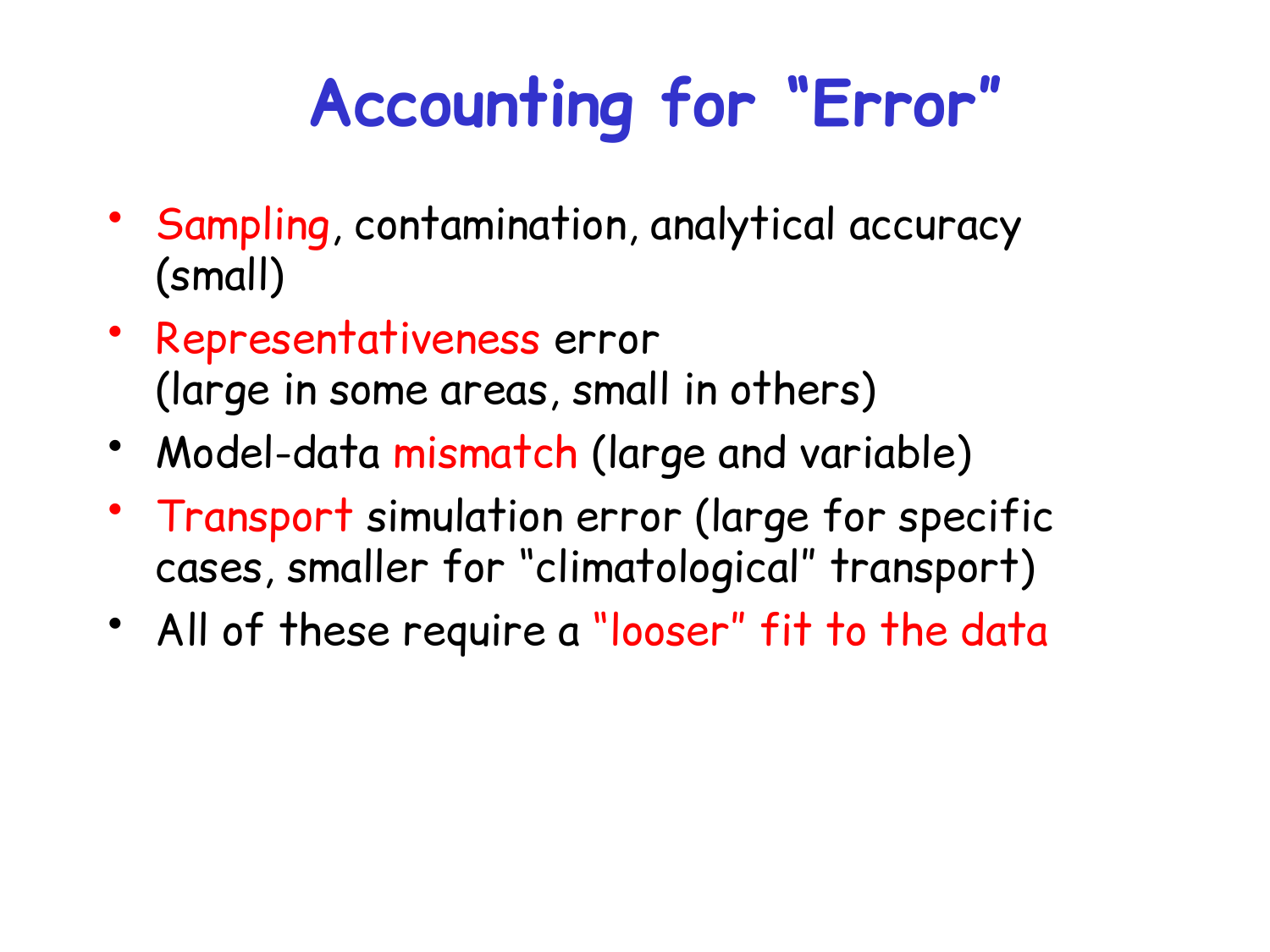

# Accounting for “Error”
Sampling, contamination, analytical accuracy (small)
Representativeness error
(large in some areas, small in others)
Model-data mismatch (large and variable)
Transport simulation error (large for specific cases, smaller for “climatological” transport)
All of these require a “looser” fit to the data